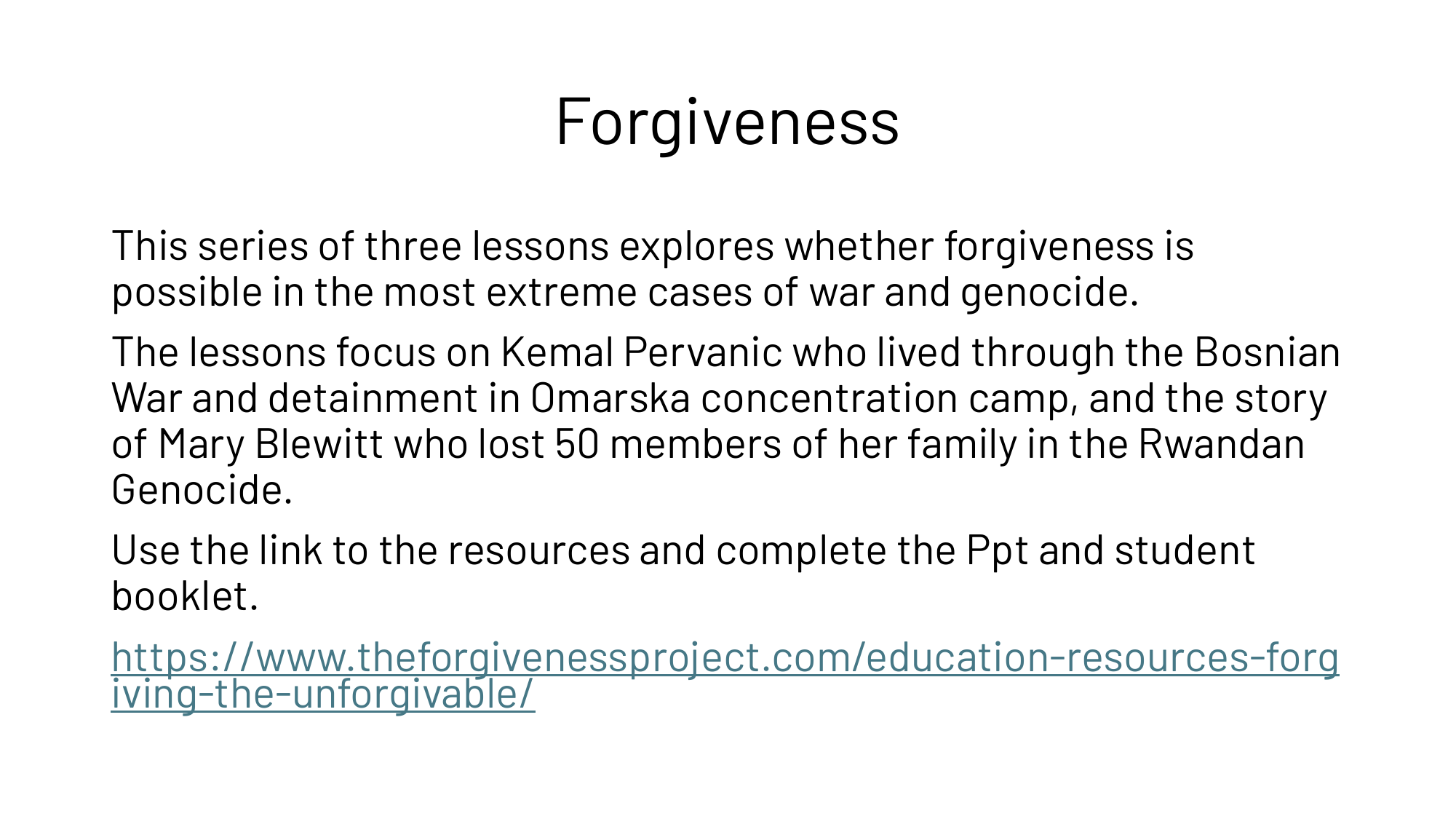

# Forgiveness
This series of three lessons explores whether forgiveness is possible in the most extreme cases of war and genocide.
The lessons focus on Kemal Pervanic who lived through the Bosnian War and detainment in Omarska concentration camp, and the story of Mary Blewitt who lost 50 members of her family in the Rwandan Genocide.
Use the link to the resources and complete the Ppt and student booklet.
https://www.theforgivenessproject.com/education-resources-forgiving-the-unforgivable/